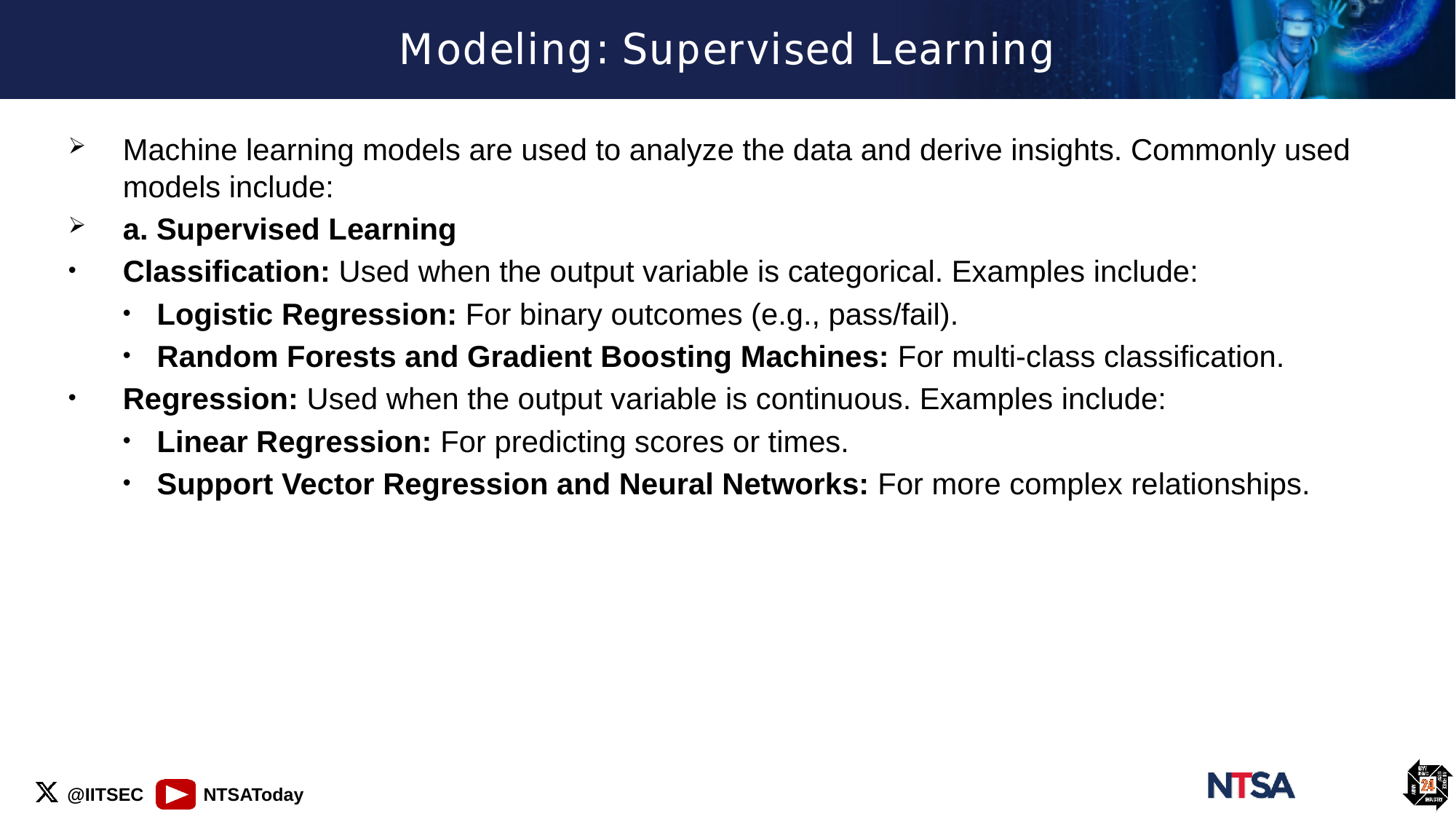

# Modeling: Supervised Learning
Machine learning models are used to analyze the data and derive insights. Commonly used models include:
a. Supervised Learning
Classification: Used when the output variable is categorical. Examples include:
Logistic Regression: For binary outcomes (e.g., pass/fail).
Random Forests and Gradient Boosting Machines: For multi-class classification.
Regression: Used when the output variable is continuous. Examples include:
Linear Regression: For predicting scores or times.
Support Vector Regression and Neural Networks: For more complex relationships.